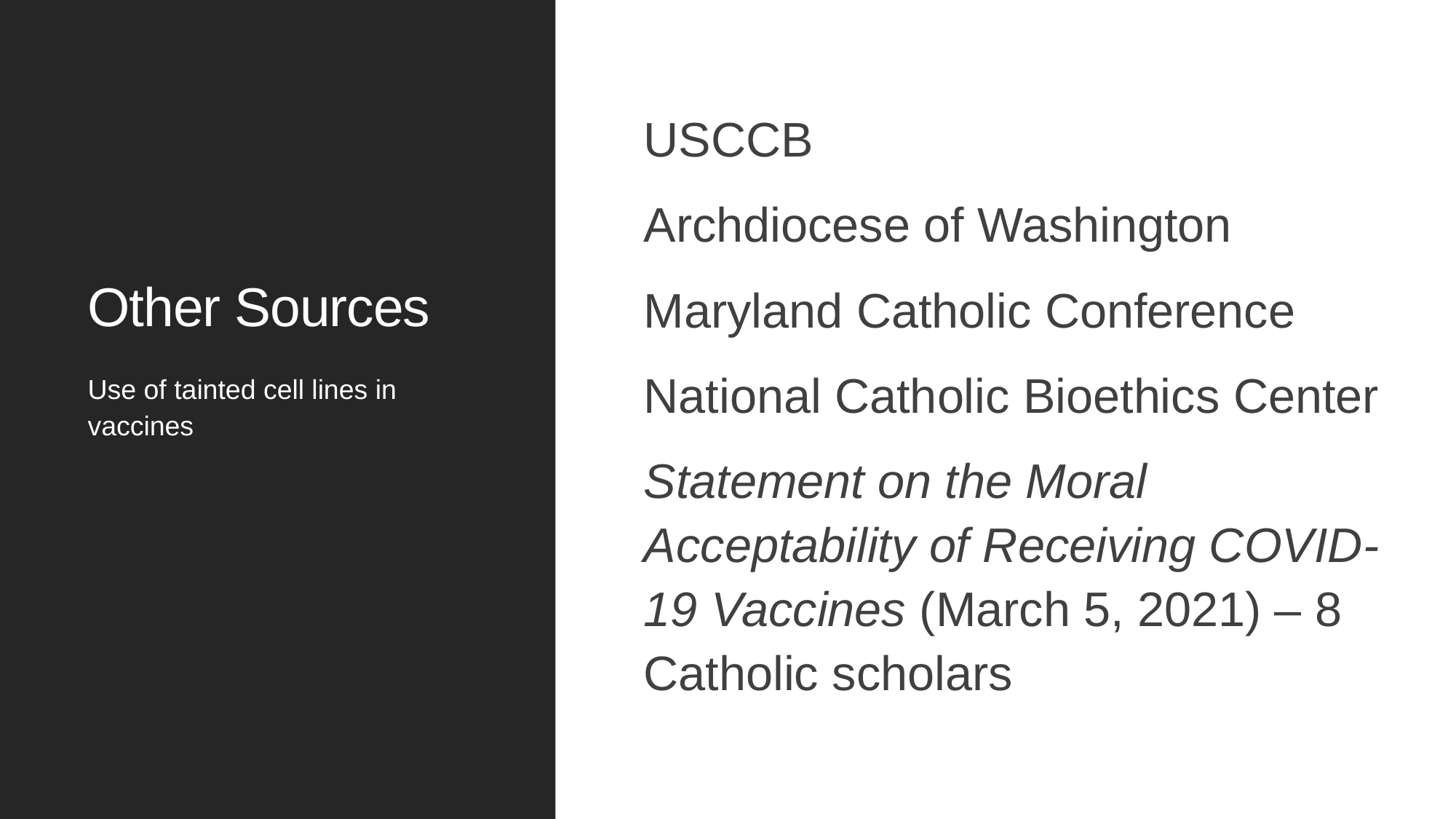

# Other Sources
USCCB
Archdiocese of Washington
Maryland Catholic Conference
National Catholic Bioethics Center
Statement on the Moral Acceptability of Receiving COVID-19 Vaccines (March 5, 2021) – 8 Catholic scholars
Use of tainted cell lines in vaccines